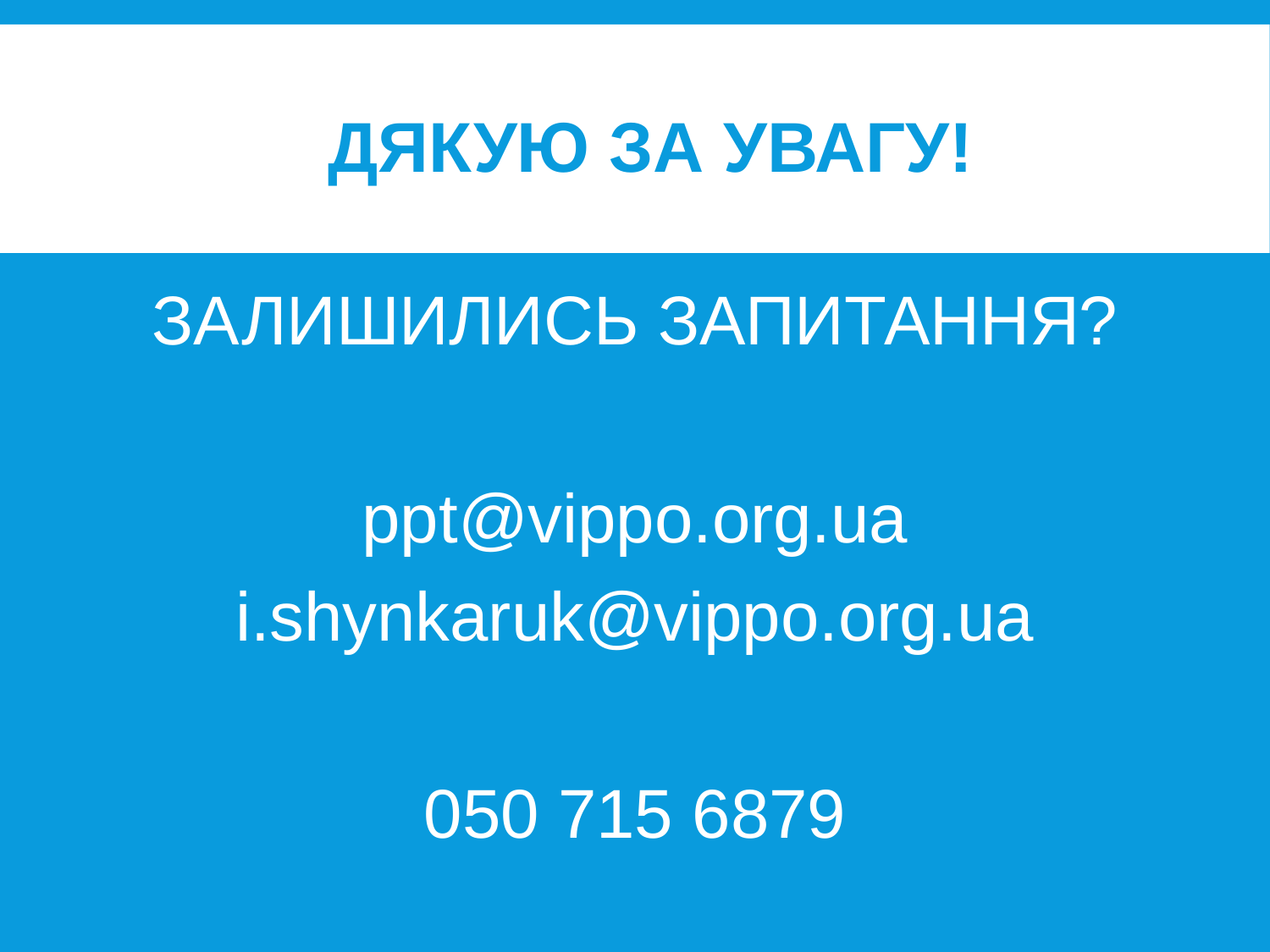

# Дякую за увагу!
ЗАЛИШИЛИСЬ ЗАПИТАННЯ?

ppt@vippo.org.ua
i.shynkaruk@vippo.org.ua

050 715 6879